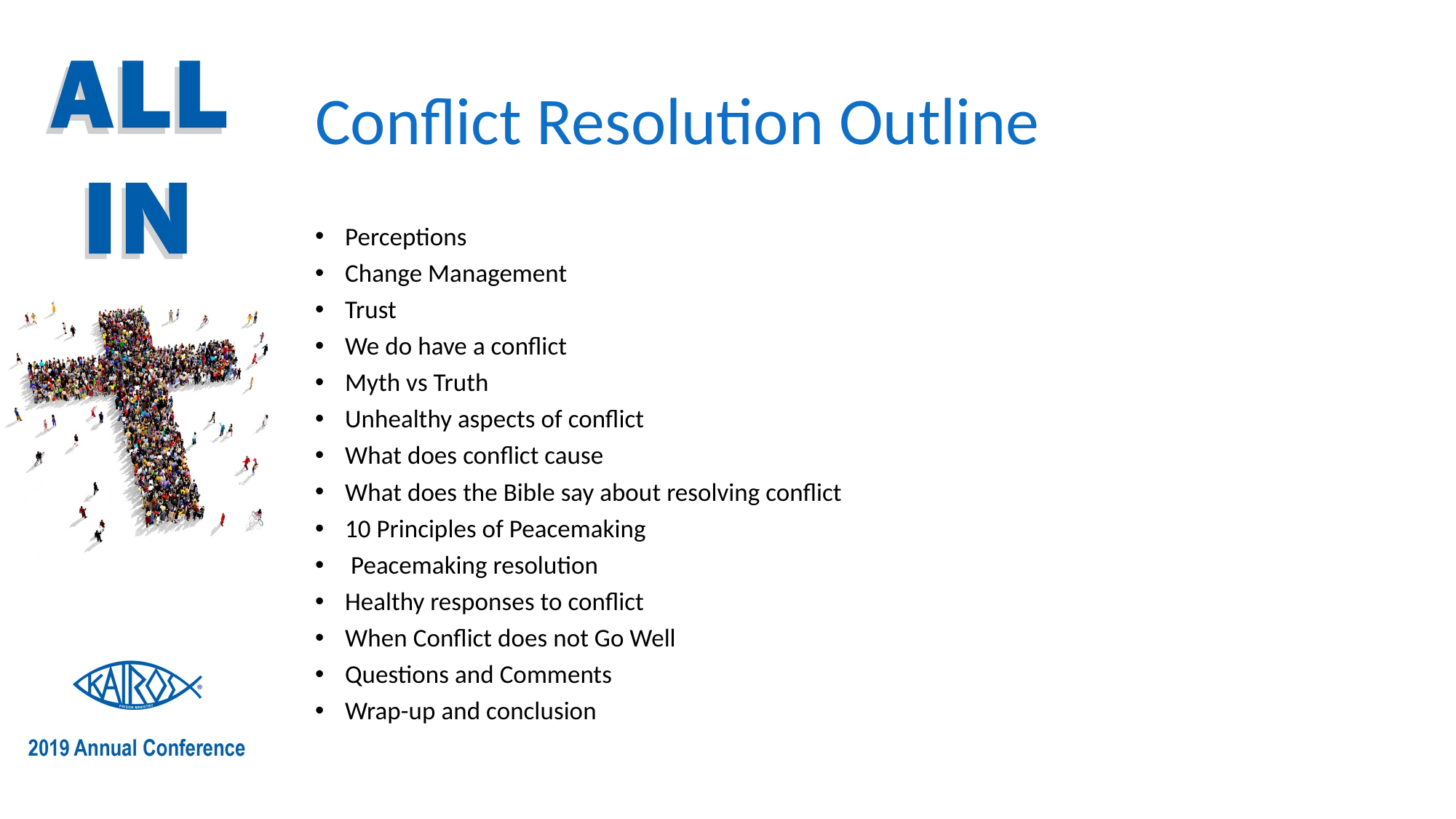

# Conflict Resolution Outline
Perceptions
Change Management
Trust
We do have a conflict
Myth vs Truth
Unhealthy aspects of conflict
What does conflict cause
What does the Bible say about resolving conflict
10 Principles of Peacemaking
 Peacemaking resolution
Healthy responses to conflict
When Conflict does not Go Well
Questions and Comments
Wrap-up and conclusion